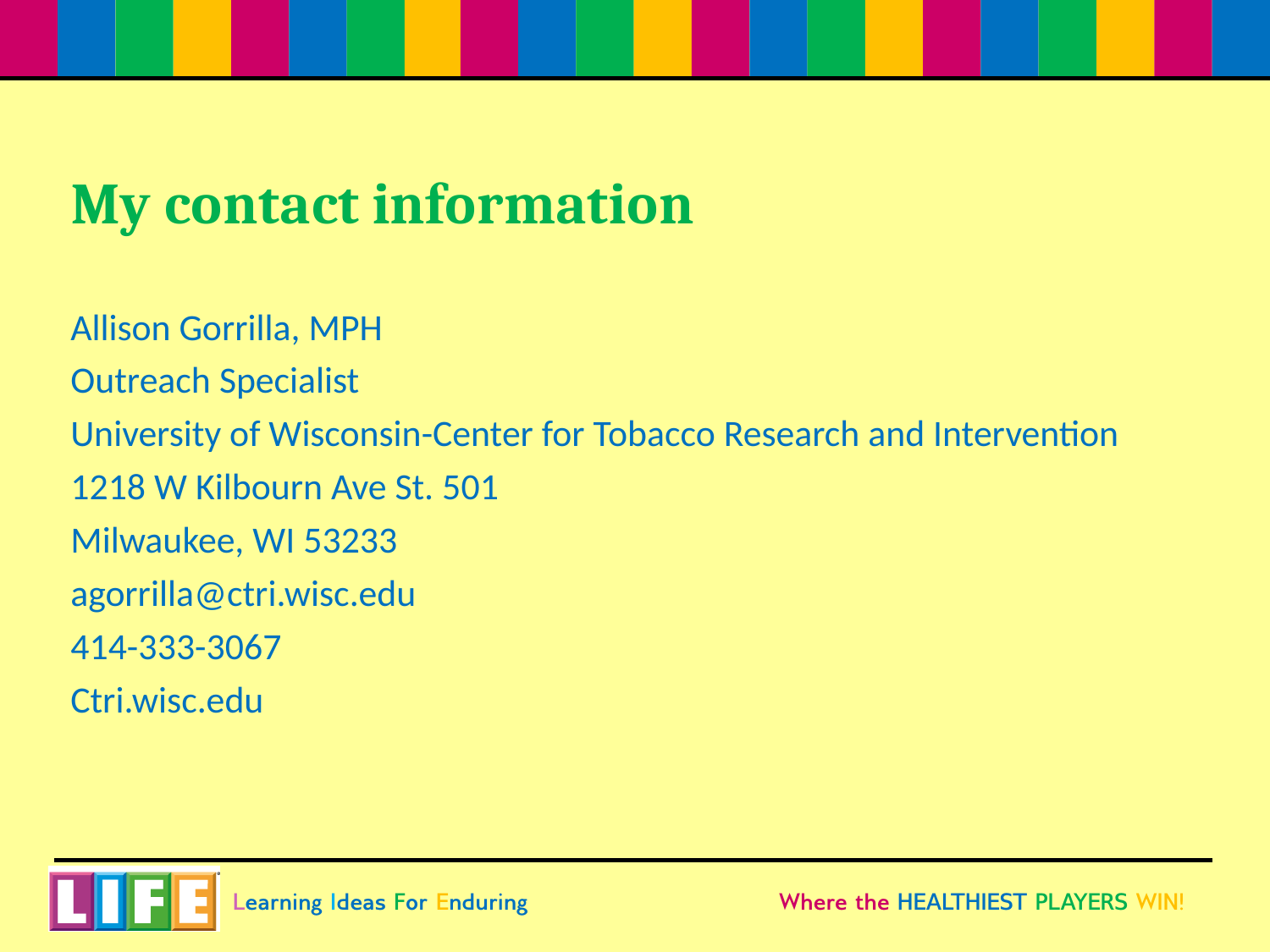

# My contact information
Allison Gorrilla, MPH
Outreach Specialist
University of Wisconsin-Center for Tobacco Research and Intervention
1218 W Kilbourn Ave St. 501
Milwaukee, WI 53233
agorrilla@ctri.wisc.edu
414-333-3067
Ctri.wisc.edu